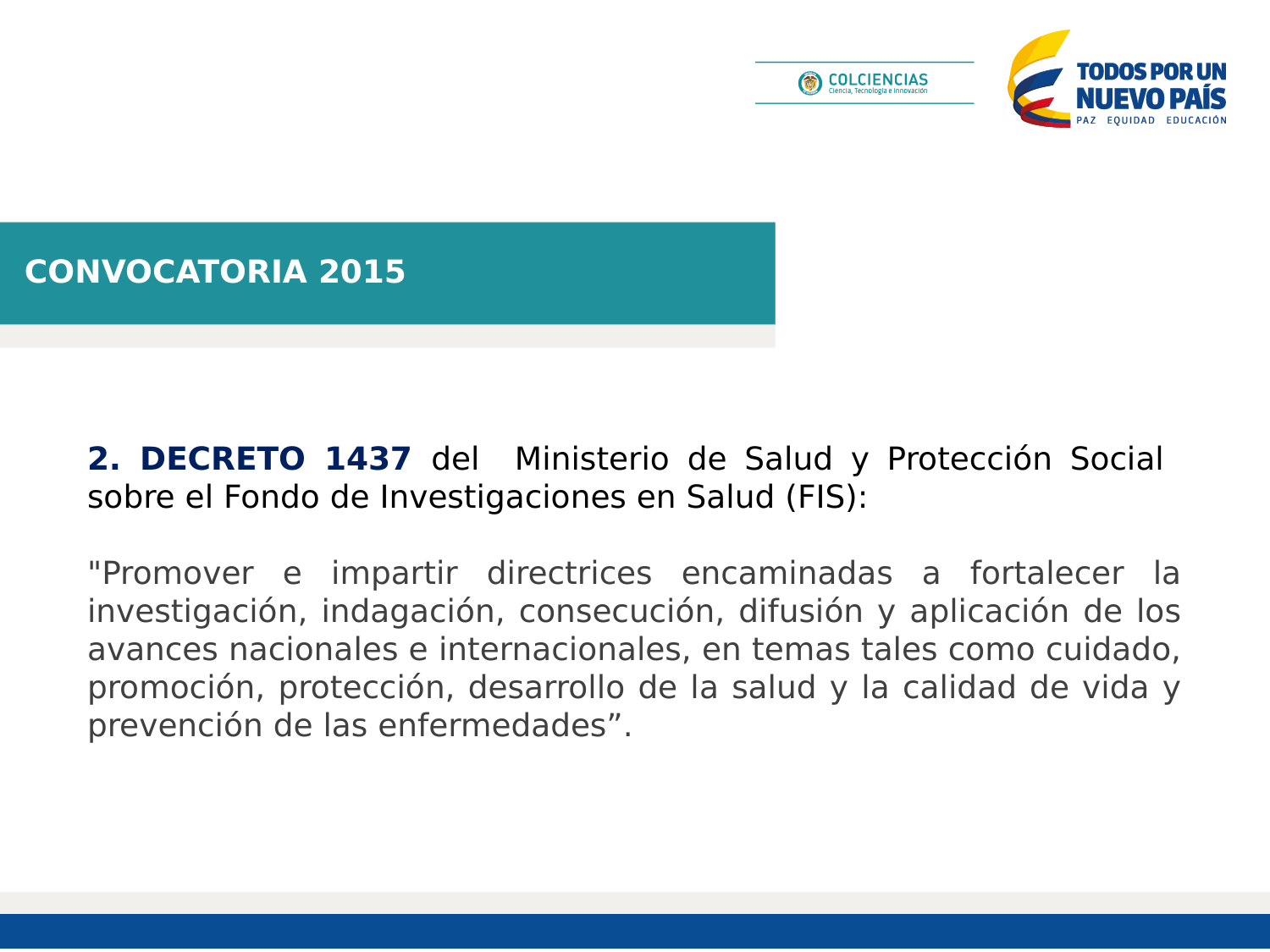

CONVOCATORIA 2015

2. DECRETO 1437 del  Ministerio de Salud y Protección Social  sobre el Fondo de Investigaciones en Salud (FIS):

"Promover e impartir directrices encaminadas a fortalecer la investigación, indagación, consecución, difusión y aplicación de los avances nacionales e internacionales, en temas tales como cuidado, promoción, protección, desarrollo de la salud y la calidad de vida y prevención de las enfermedades”.